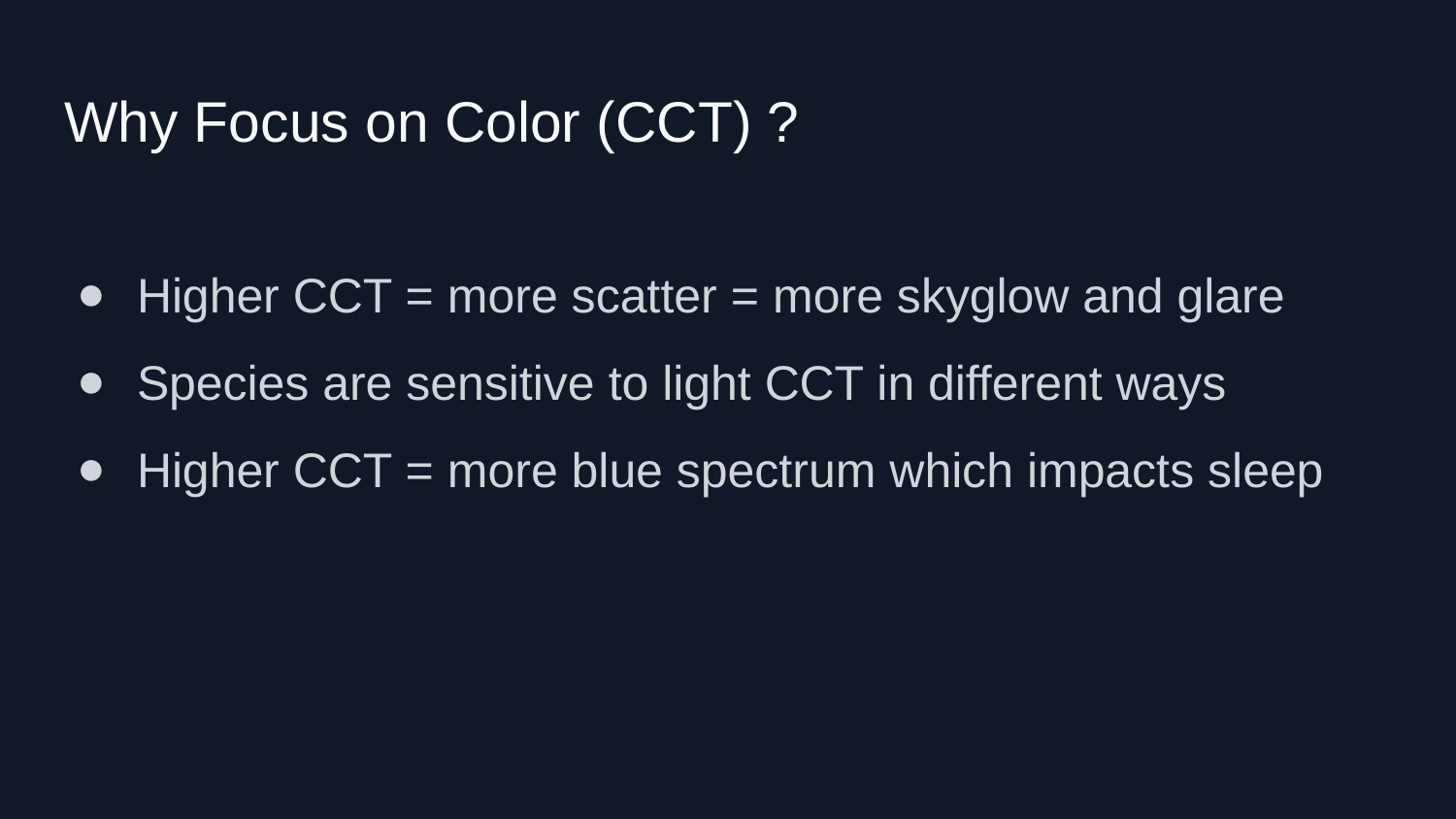

# Why Focus on Color (CCT) ?
Higher CCT = more scatter = more skyglow and glare
Species are sensitive to light CCT in different ways
Higher CCT = more blue spectrum which impacts sleep